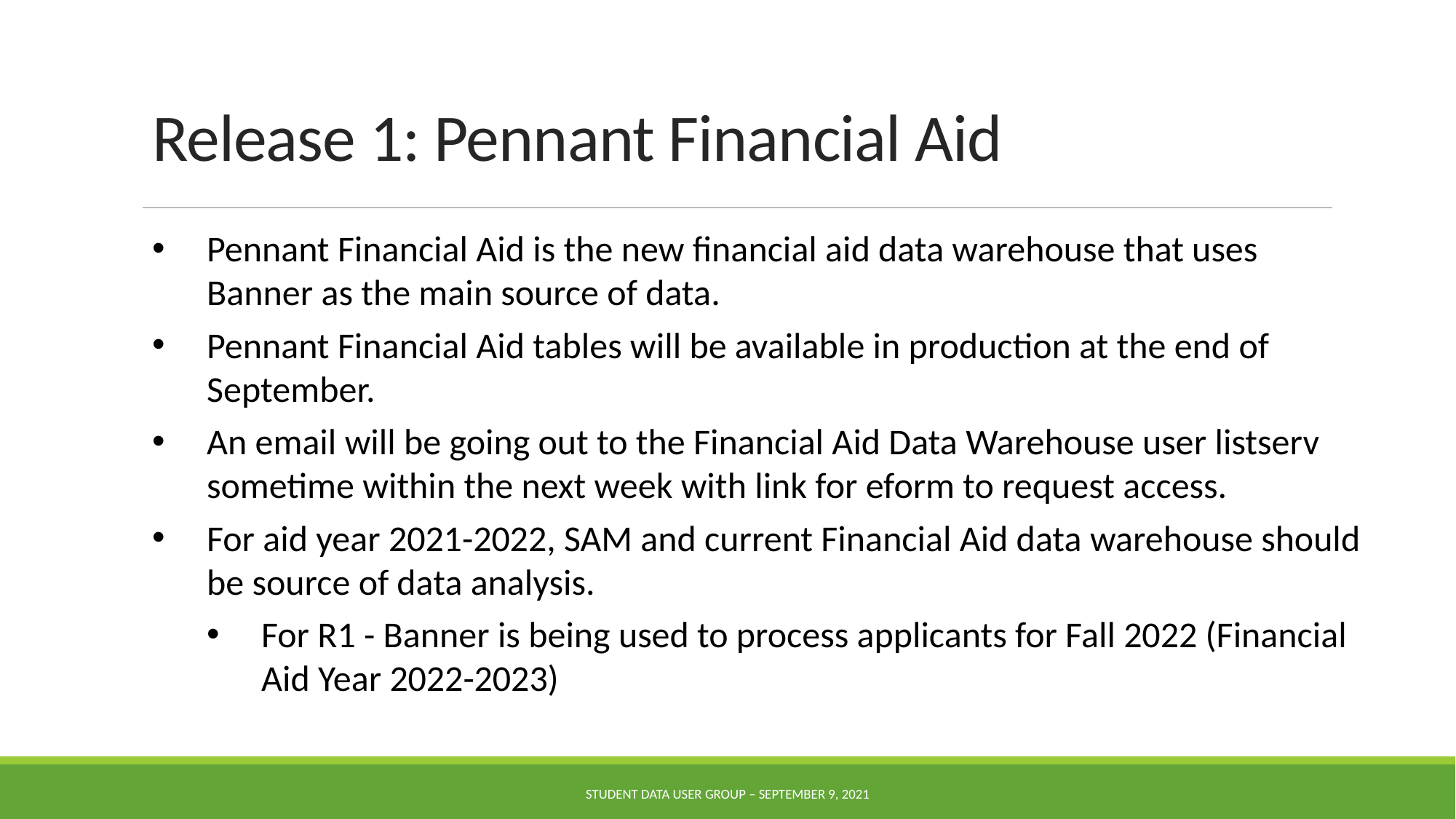

Release 1: Pennant Financial Aid
Pennant Financial Aid is the new financial aid data warehouse that uses Banner as the main source of data.
Pennant Financial Aid tables will be available in production at the end of September.
An email will be going out to the Financial Aid Data Warehouse user listserv sometime within the next week with link for eform to request access.
For aid year 2021-2022, SAM and current Financial Aid data warehouse should be source of data analysis.
For R1 - Banner is being used to process applicants for Fall 2022 (Financial Aid Year 2022-2023)

Student Data User Group – SEPTEMBER 9, 2021